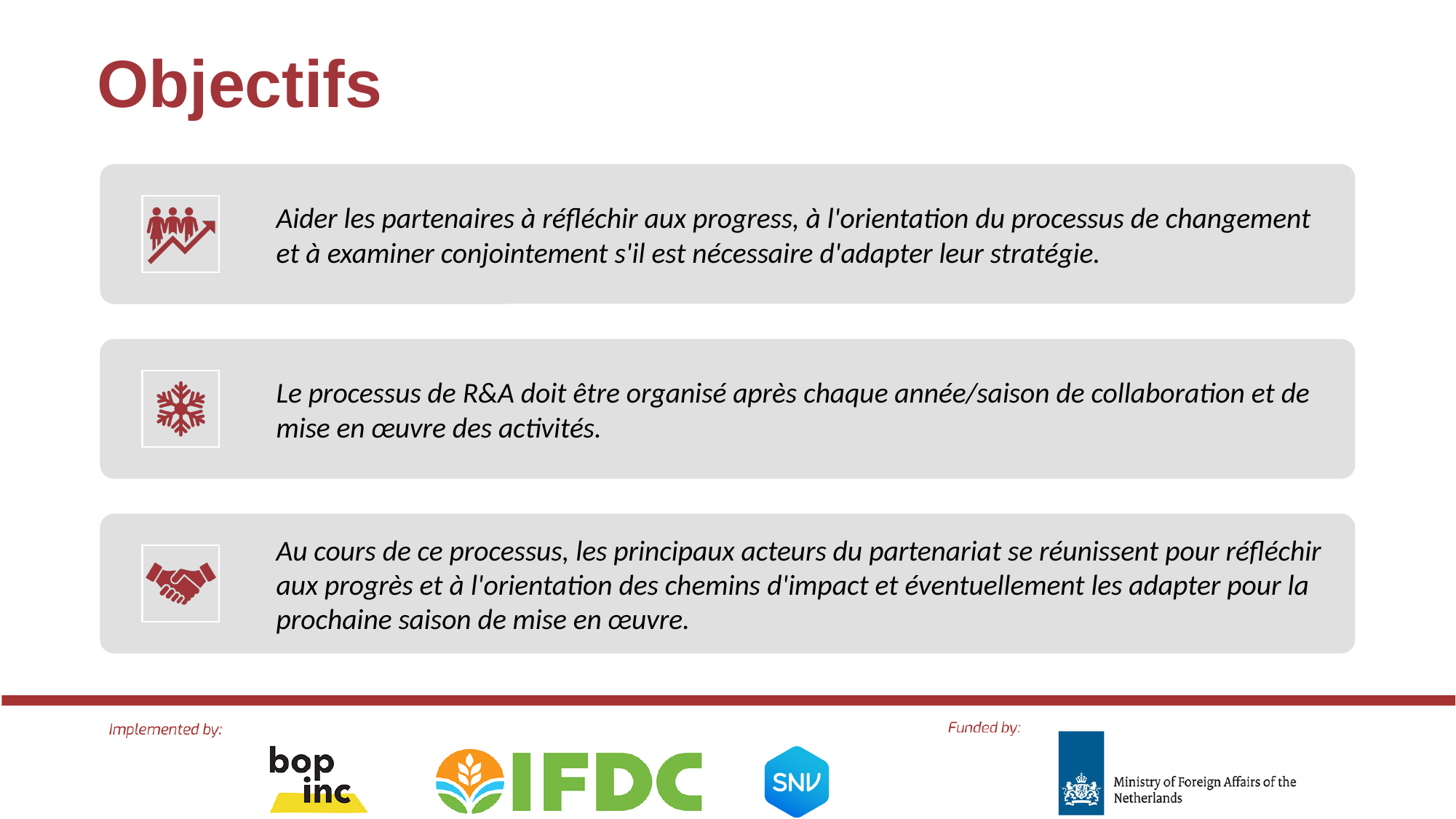

# Objectifs
Aider les partenaires à réfléchir aux progress, à l'orientation du processus de changement et à examiner conjointement s'il est nécessaire d'adapter leur stratégie.
Le processus de R&A doit être organisé après chaque année/saison de collaboration et de mise en œuvre des activités.
Au cours de ce processus, les principaux acteurs du partenariat se réunissent pour réfléchir aux progrès et à l'orientation des chemins d'impact et éventuellement les adapter pour la prochaine saison de mise en œuvre.